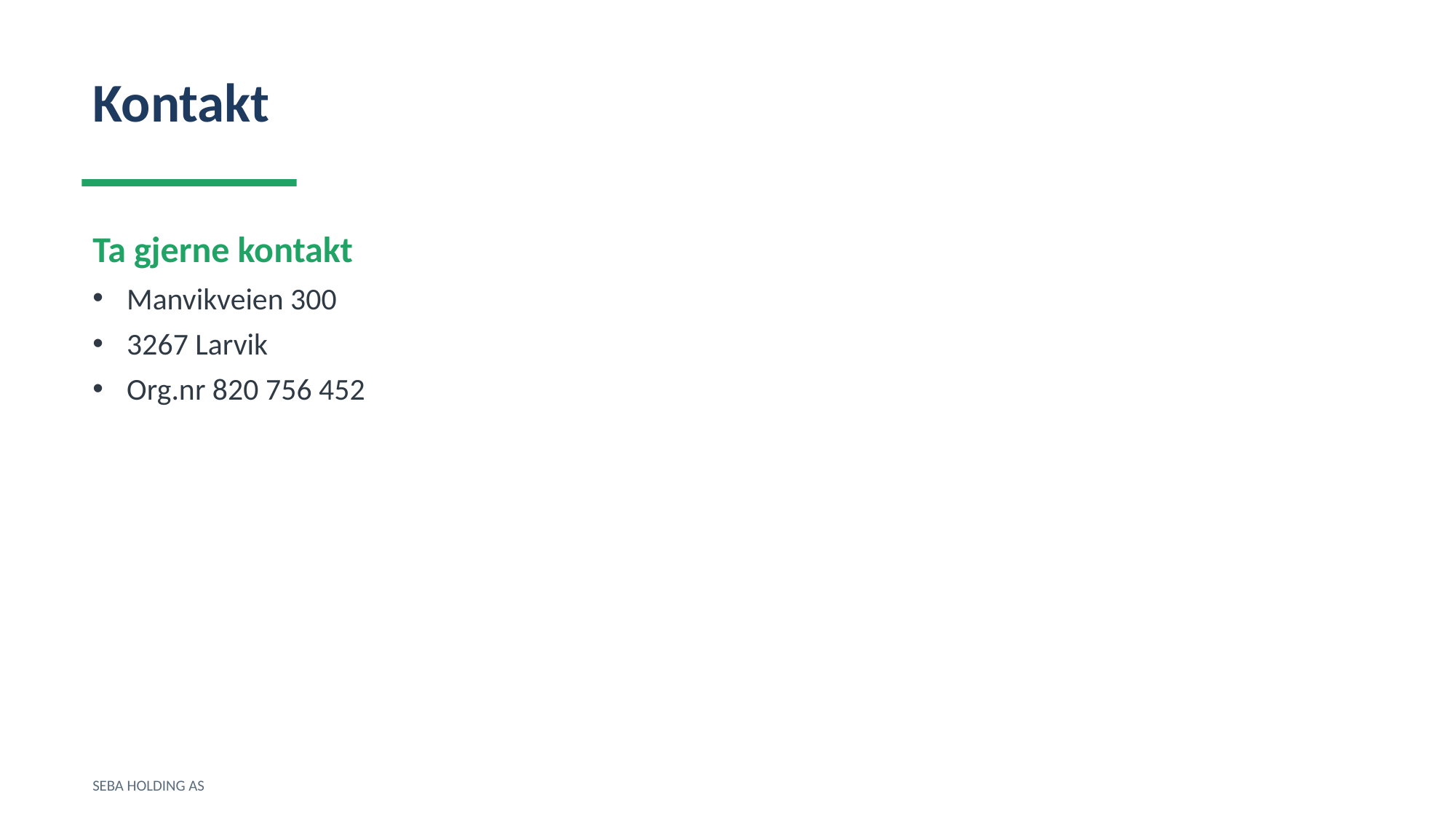

Kontakt

Ta gjerne kontakt
Manvikveien 300
3267 Larvik
Org.nr 820 756 452
SEBA HOLDING AS